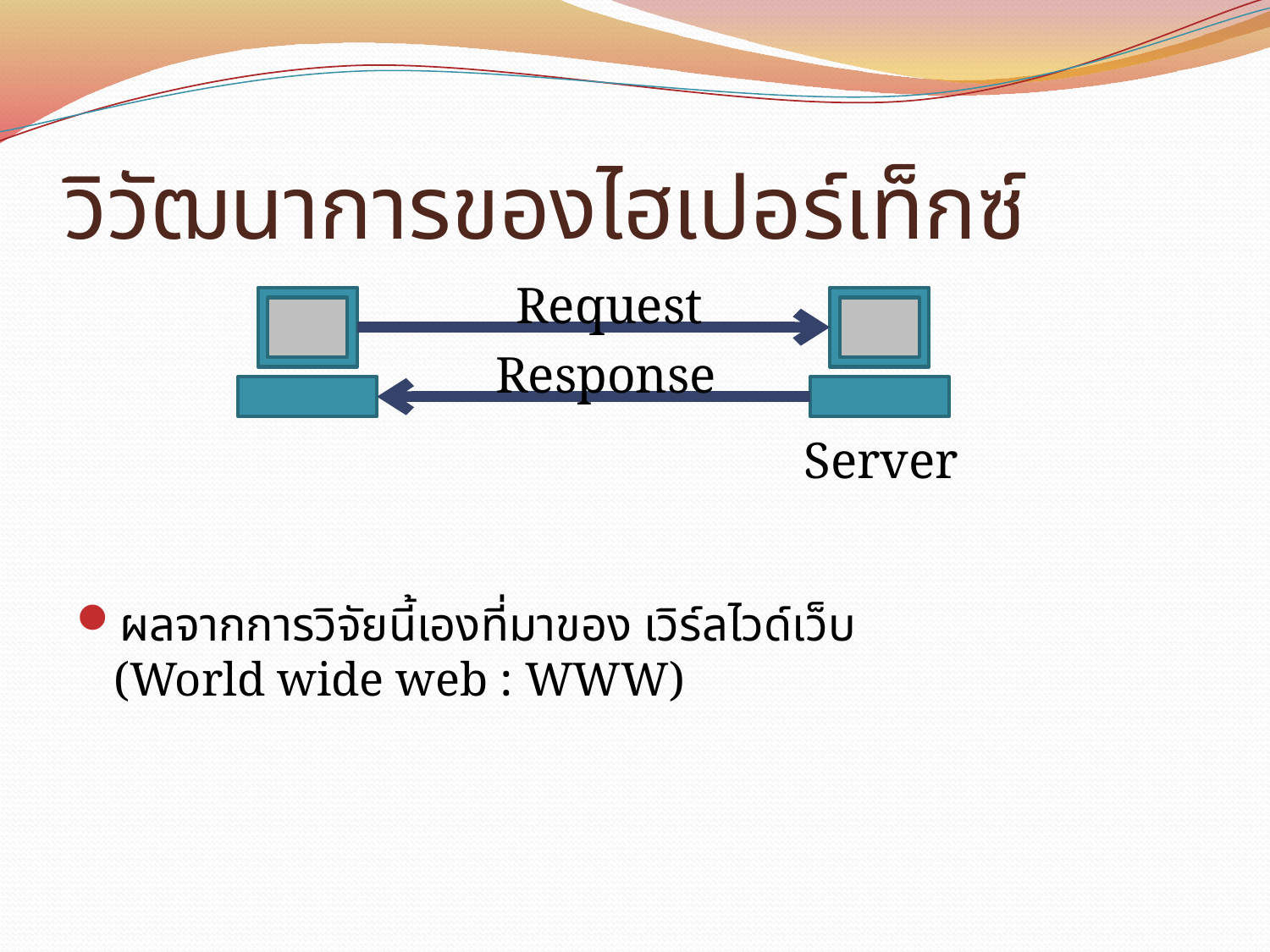

# วิวัฒนาการของไฮเปอร์เท็กซ์
Request

ผลจากการวิจัยนี้เองที่มาของ เวิร์ลไวด์เว็บ
(World wide web : WWW)

Response

Server